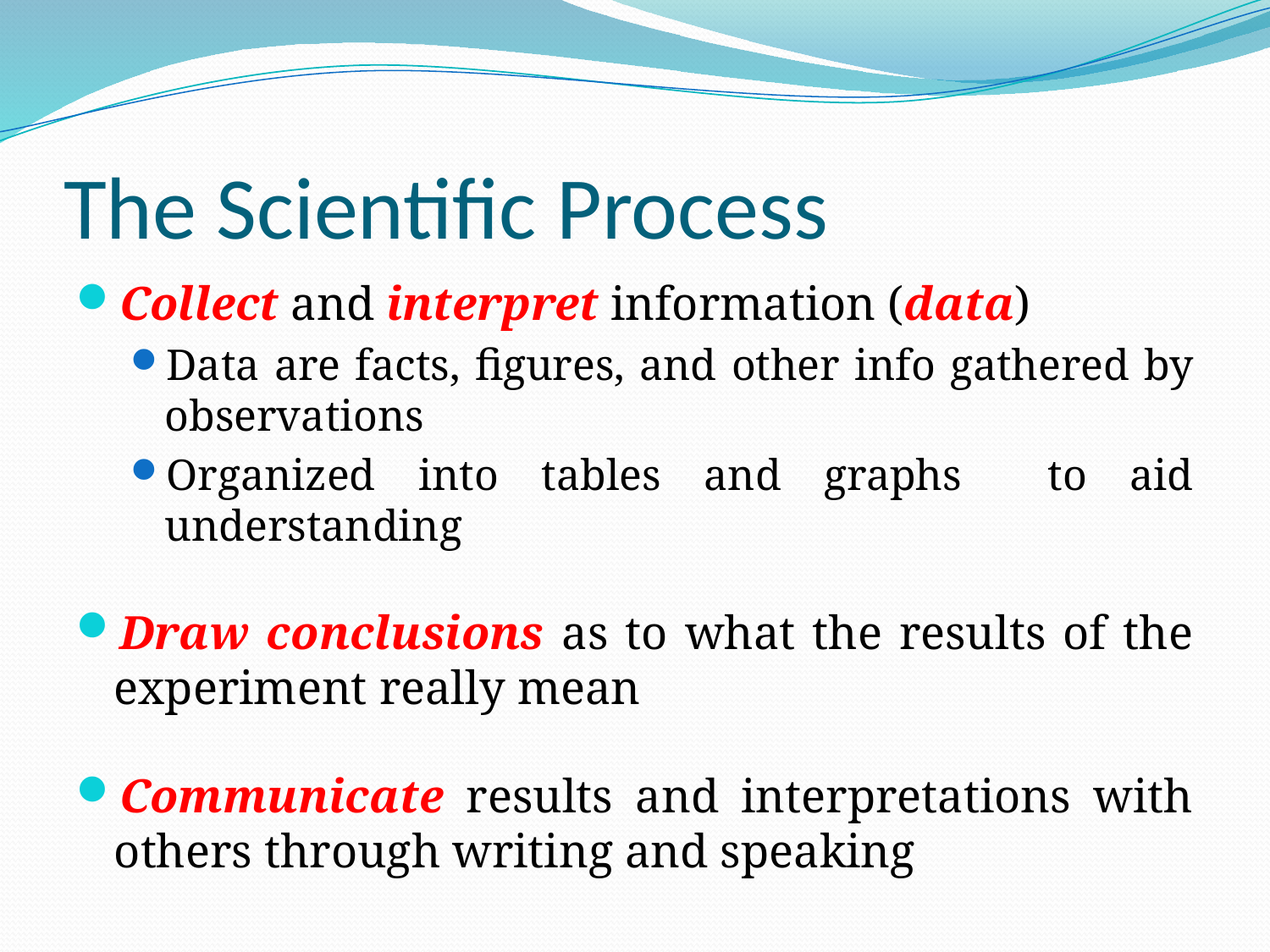

# The Scientific Process
Collect and interpret information (data)
Data are facts, figures, and other info gathered by observations
Organized into tables and graphs  to aid understanding

Draw conclusions as to what the results of the experiment really mean

Communicate results and interpretations with others through writing and speaking